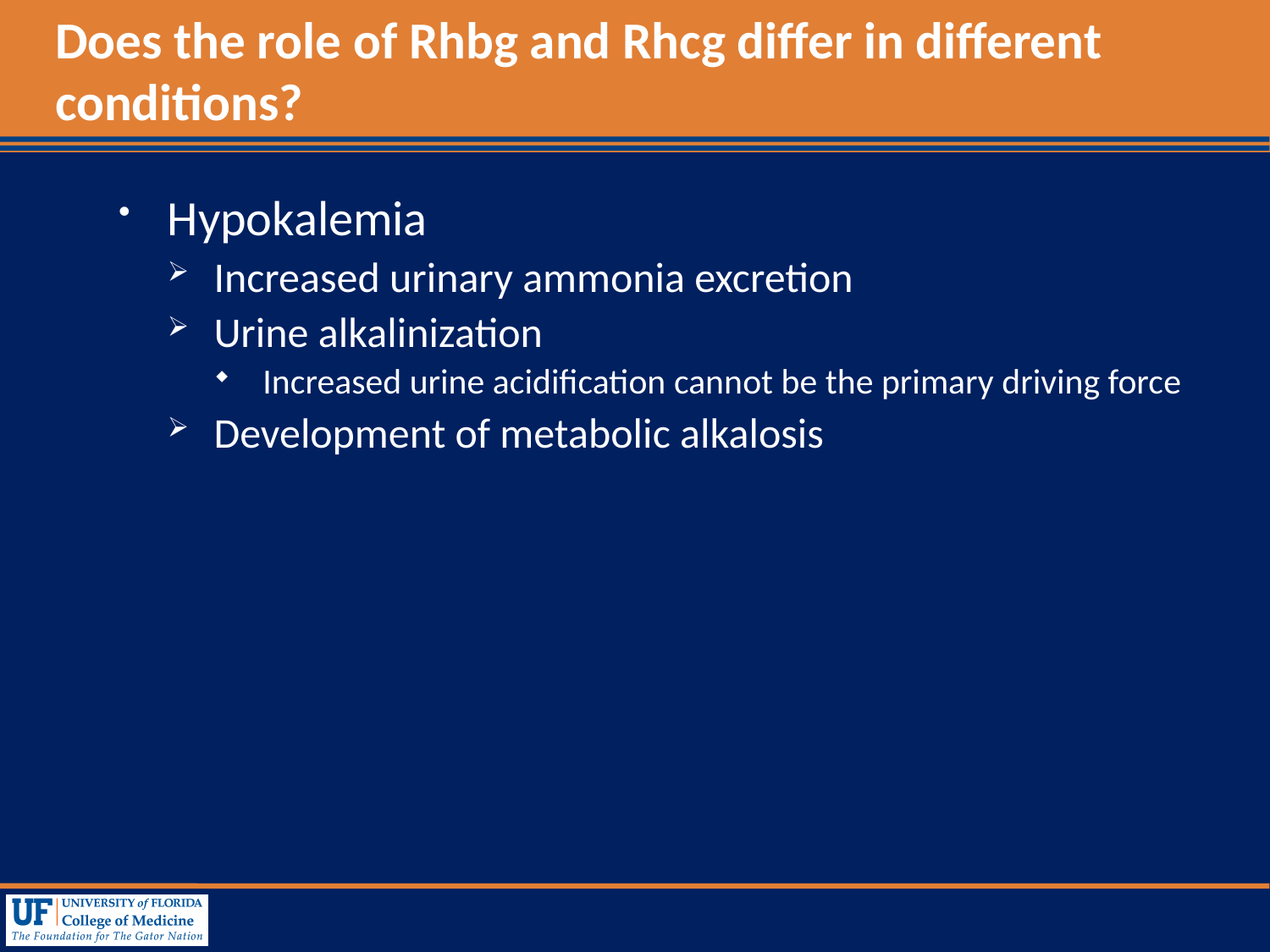

# Does the role of Rhbg and Rhcg differ in different conditions?
Hypokalemia
Increased urinary ammonia excretion
Urine alkalinization
Increased urine acidification cannot be the primary driving force
Development of metabolic alkalosis